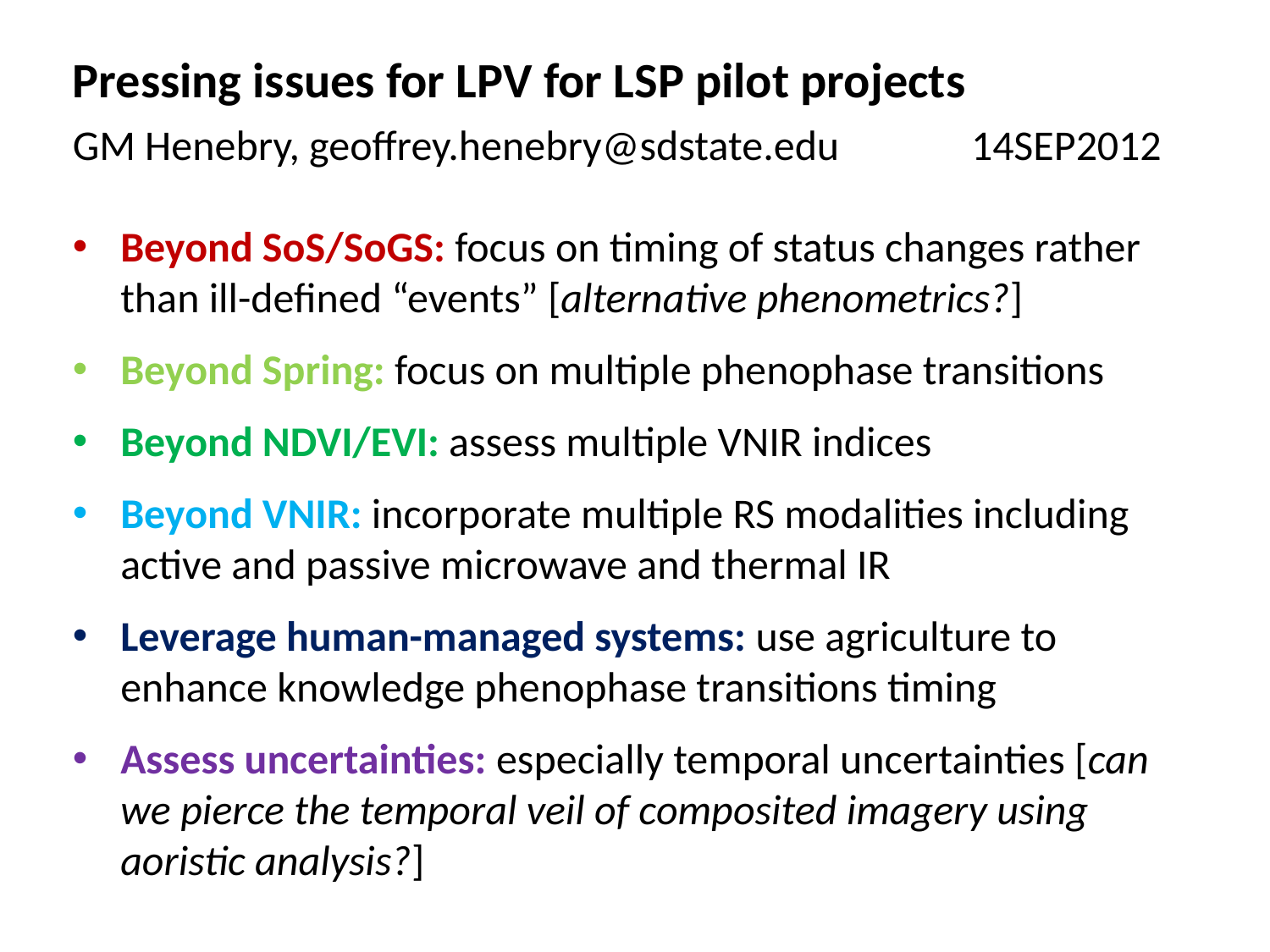

Pressing issues for LPV for LSP pilot projects
GM Henebry, geoffrey.henebry@sdstate.edu 	 14SEP2012

Beyond SoS/SoGS: focus on timing of status changes rather than ill-defined “events” [alternative phenometrics?]
Beyond Spring: focus on multiple phenophase transitions
Beyond NDVI/EVI: assess multiple VNIR indices
Beyond VNIR: incorporate multiple RS modalities including active and passive microwave and thermal IR
Leverage human-managed systems: use agriculture to enhance knowledge phenophase transitions timing
Assess uncertainties: especially temporal uncertainties [can we pierce the temporal veil of composited imagery using aoristic analysis?]